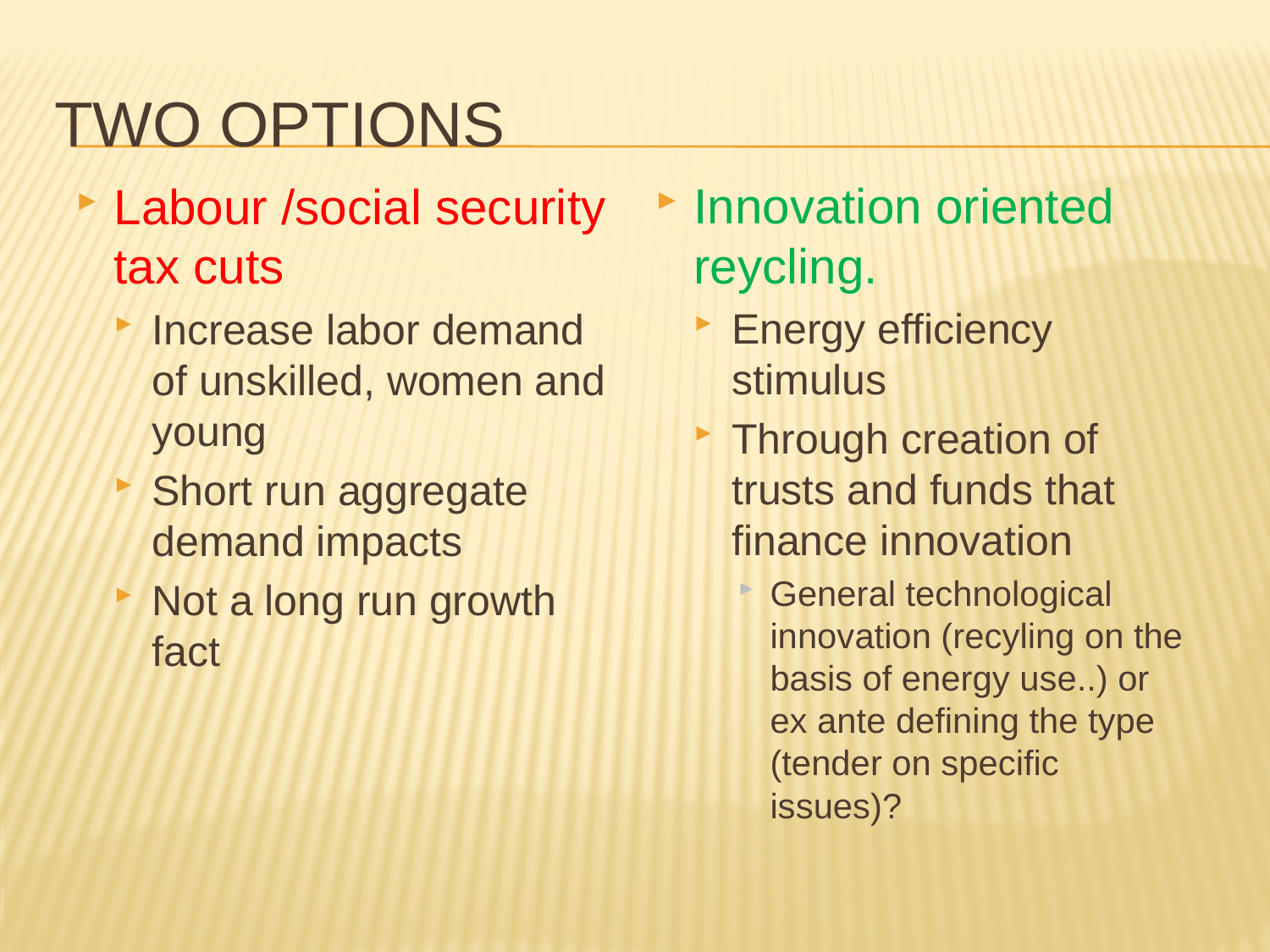

# Two options
Innovation oriented reycling.
Energy efficiency stimulus
Through creation of trusts and funds that finance innovation
General technological innovation (recyling on the basis of energy use..) or ex ante defining the type (tender on specific issues)?
Labour /social security tax cuts
Increase labor demand of unskilled, women and young
Short run aggregate demand impacts
Not a long run growth fact